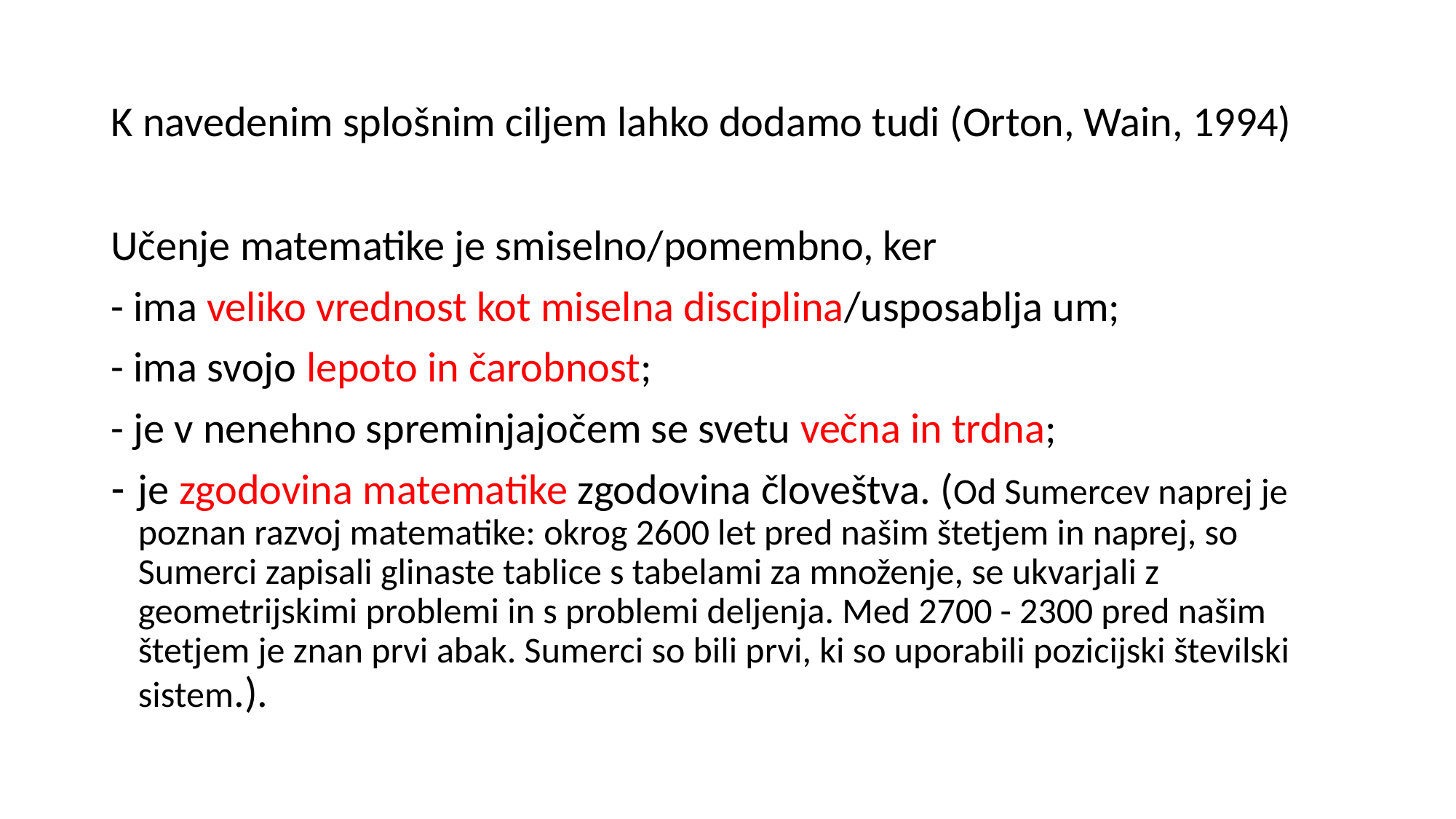

# K navedenim splošnim ciljem lahko dodamo tudi (Orton, Wain, 1994)
Učenje matematike je smiselno/pomembno, ker
- ima veliko vrednost kot miselna disciplina/usposablja um;
- ima svojo lepoto in čarobnost;
- je v nenehno spreminjajočem se svetu večna in trdna;
je zgodovina matematike zgodovina človeštva. (Od Sumercev naprej je poznan razvoj matematike: okrog 2600 let pred našim štetjem in naprej, so Sumerci zapisali glinaste tablice s tabelami za množenje, se ukvarjali z geometrijskimi problemi in s problemi deljenja. Med 2700 - 2300 pred našim štetjem je znan prvi abak. Sumerci so bili prvi, ki so uporabili pozicijski številski sistem.).